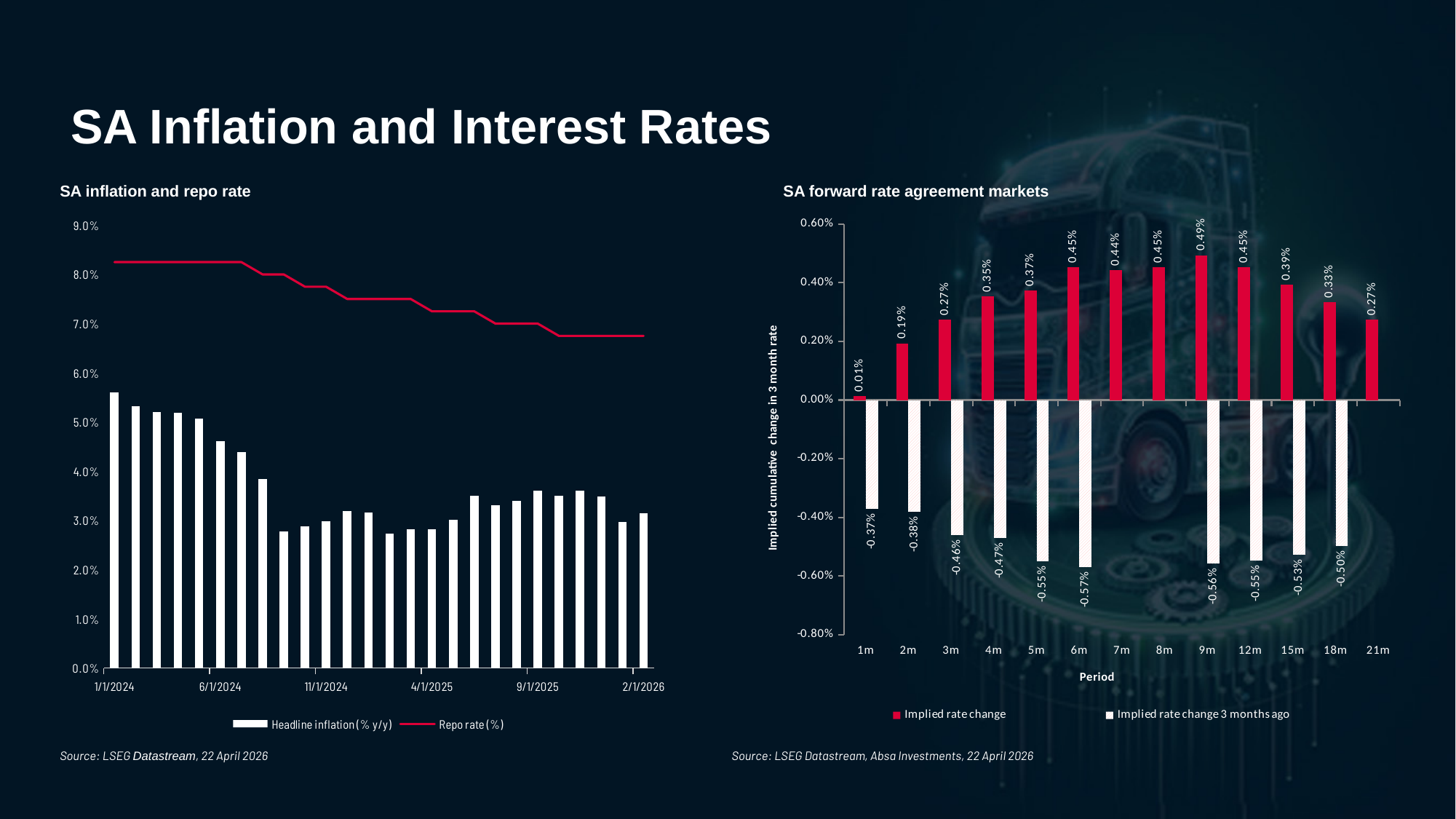

# SA Inflation and Interest Rates
SA inflation and repo rate
SA forward rate agreement markets

### Chart

| Category | Headline inflation (% y/y) | Repo rate (%) |
|---|---|---|
| 45322 | 0.055974170000000004 | 0.0825 |
| 45351 | 0.05324814 | 0.0825 |
| 45382 | 0.05201699 | 0.0825 |
| 45412 | 0.05190678 | 0.0825 |
| 45443 | 0.05073996 | 0.0825 |
| 45473 | 0.046121590000000004 | 0.0825 |
| 45504 | 0.04388715000000001 | 0.0825 |
| 45535 | 0.0384216 | 0.08 |
| 45565 | 0.027777780000000002 | 0.08 |
| 45596 | 0.028836249999999997 | 0.0775 |
| 45626 | 0.02986612 | 0.0775 |
| 45657 | 0.031893 | 0.075 |
| 45688 | 0.03160041 | 0.075 |
| 45716 | 0.027300300000000003 | 0.075 |
| 45747 | 0.02825429 | 0.075 |
| 45777 | 0.02819738 | 0.0725 |
| 45808 | 0.03018109 | 0.0725 |
| 45838 | 0.03507014 | 0.0725 |
| 45869 | 0.03303303 | 0.07 |
| 45900 | 0.034 | 0.07 |
| 45930 | 0.03603604 | 0.07 |
| 45961 | 0.035035039999999996 | 0.0675 |
| 45991 | 0.036000000000000004 | 0.0675 |
| 46022 | 0.03489531 | 0.0675 |
| 46053 | 0.02964427 | 0.0675 |
| 46081 | 0.03149606 | 0.0675 |

[unsupported chart]

Source: LSEG Datastream, 22 April 2026
Source: LSEG Datastream, Absa Investments, 22 April 2026
13